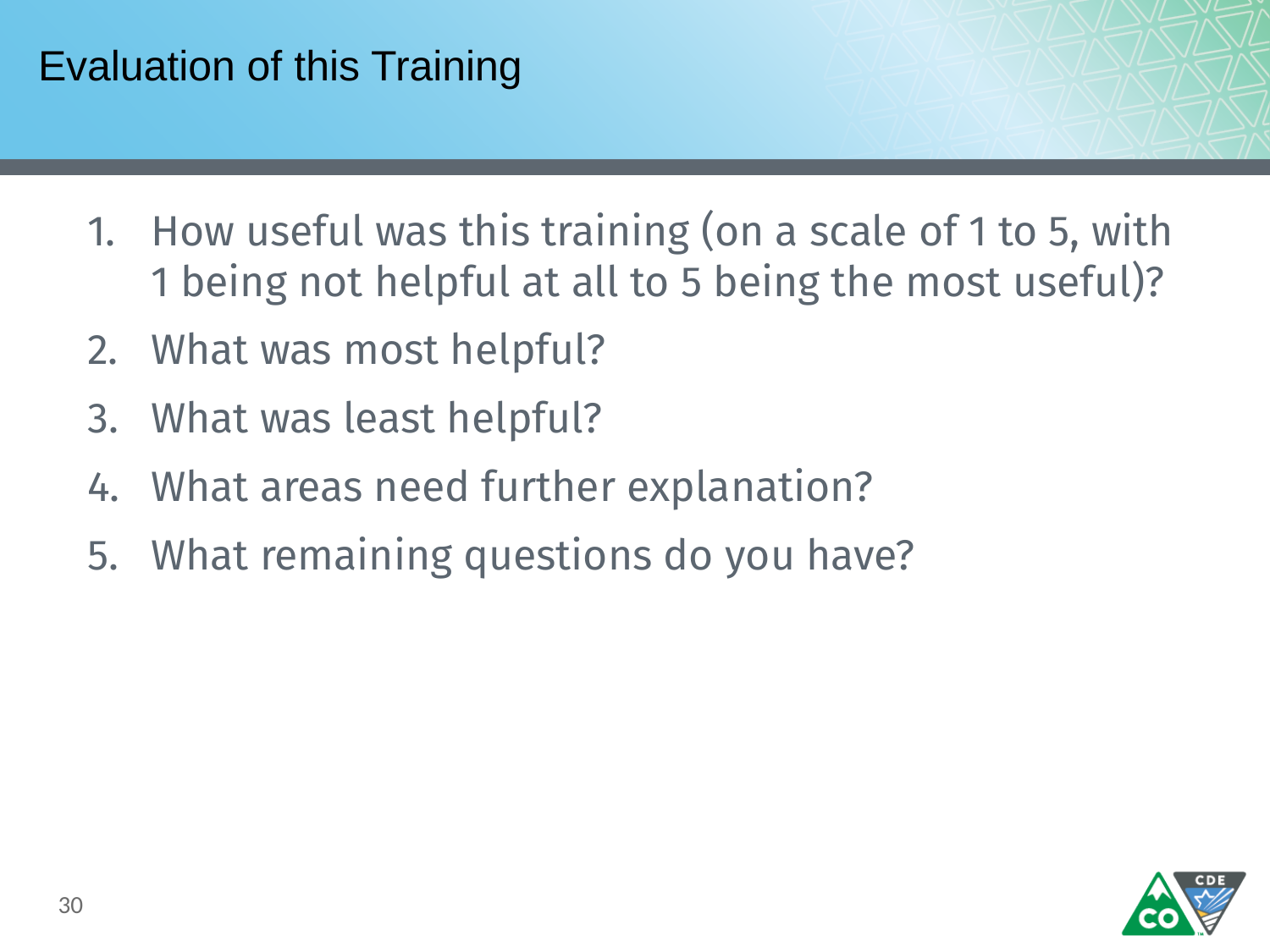

# Evaluation of this Training
How useful was this training (on a scale of 1 to 5, with 1 being not helpful at all to 5 being the most useful)?
What was most helpful?
What was least helpful?
What areas need further explanation?
What remaining questions do you have?
30